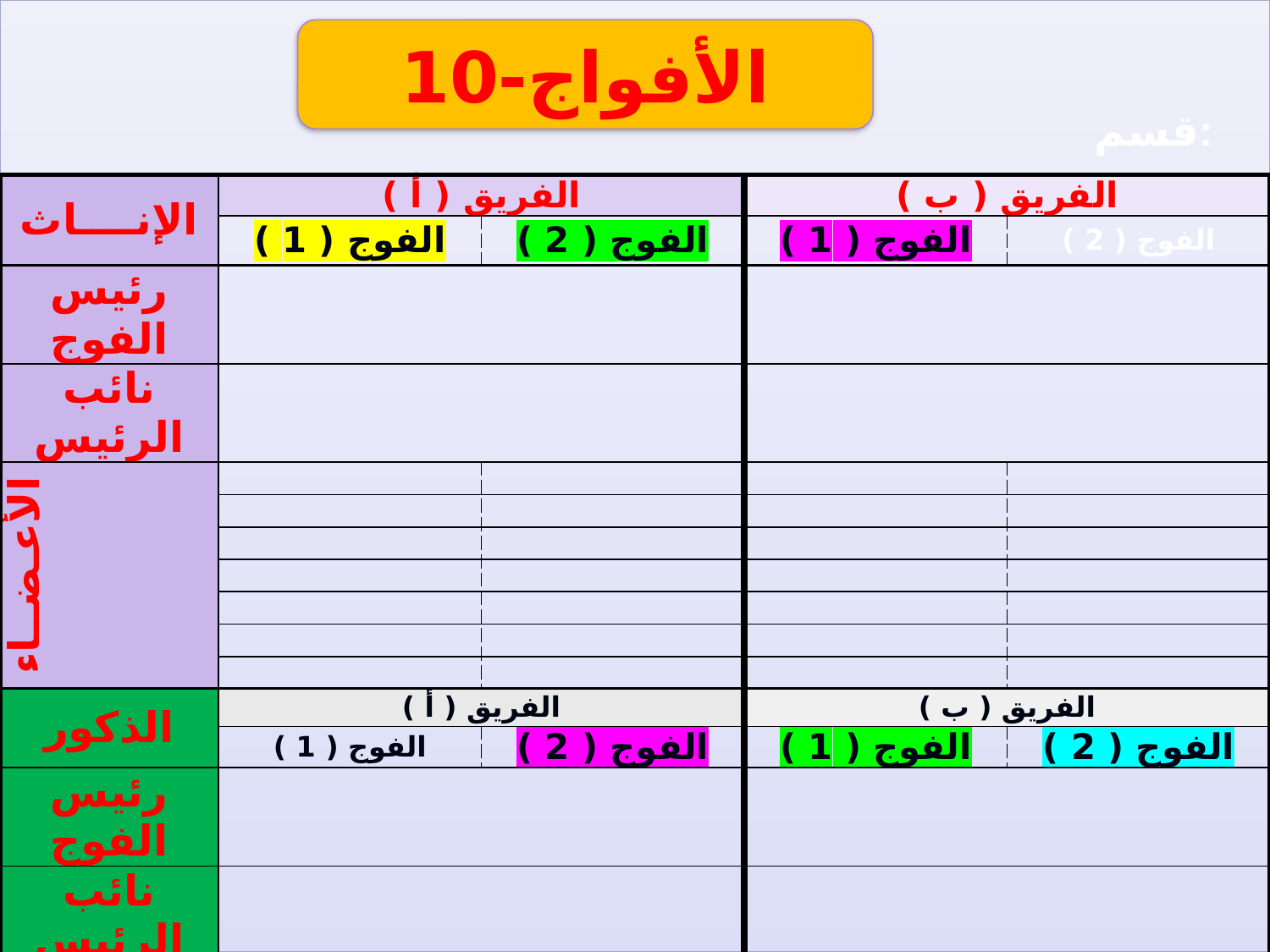

#

الأفواج-10
قسم:
| الإنــــاث | الفريق ( أ ) |  | الفريق ( ب ) |  |
| --- | --- | --- | --- | --- |
|  | الفوج ( 1 ) | الفوج ( 2 ) | الفوج ( 1 ) | الفوج ( 2 ) |
| رئيس الفوج |  |  |  |  |
| نائب الرئيس |  |  |  |  |
| الأعـضــاء |  |  |  |  |
|  |  |  |  |  |
|  |  |  |  |  |
|  |  |  |  |  |
|  |  |  |  |  |
|  |  |  |  |  |
|  |  |  |  |  |
| الذكور | الفريق ( أ ) |  | الفريق ( ب ) |  |
|  | الفوج ( 1 ) | الفوج ( 2 ) | الفوج ( 1 ) | الفوج ( 2 ) |
| رئيس الفوج |  |  |  |  |
| نائب الرئيس |  |  |  |  |
| الأعـضــاء |  |  |  |  |
|  |  |  |  |  |
|  |  |  |  |  |
|  |  |  |  |  |
|  |  |  |  |  |
|  |  |  |  |  |